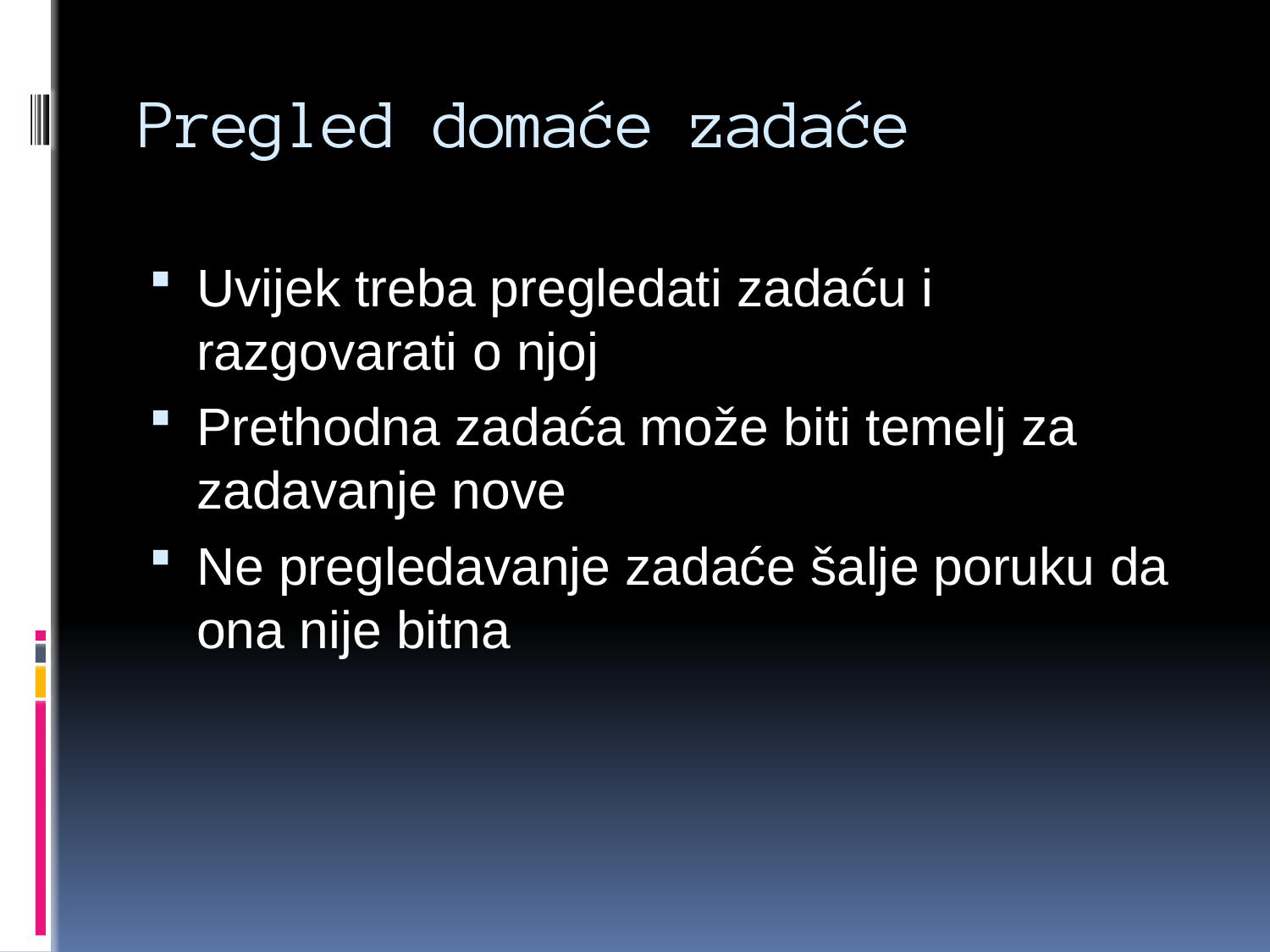

# Pregled domaće zadaće
Uvijek treba pregledati zadaću i razgovarati o njoj
Prethodna zadaća može biti temelj za zadavanje nove
Ne pregledavanje zadaće šalje poruku da ona nije bitna